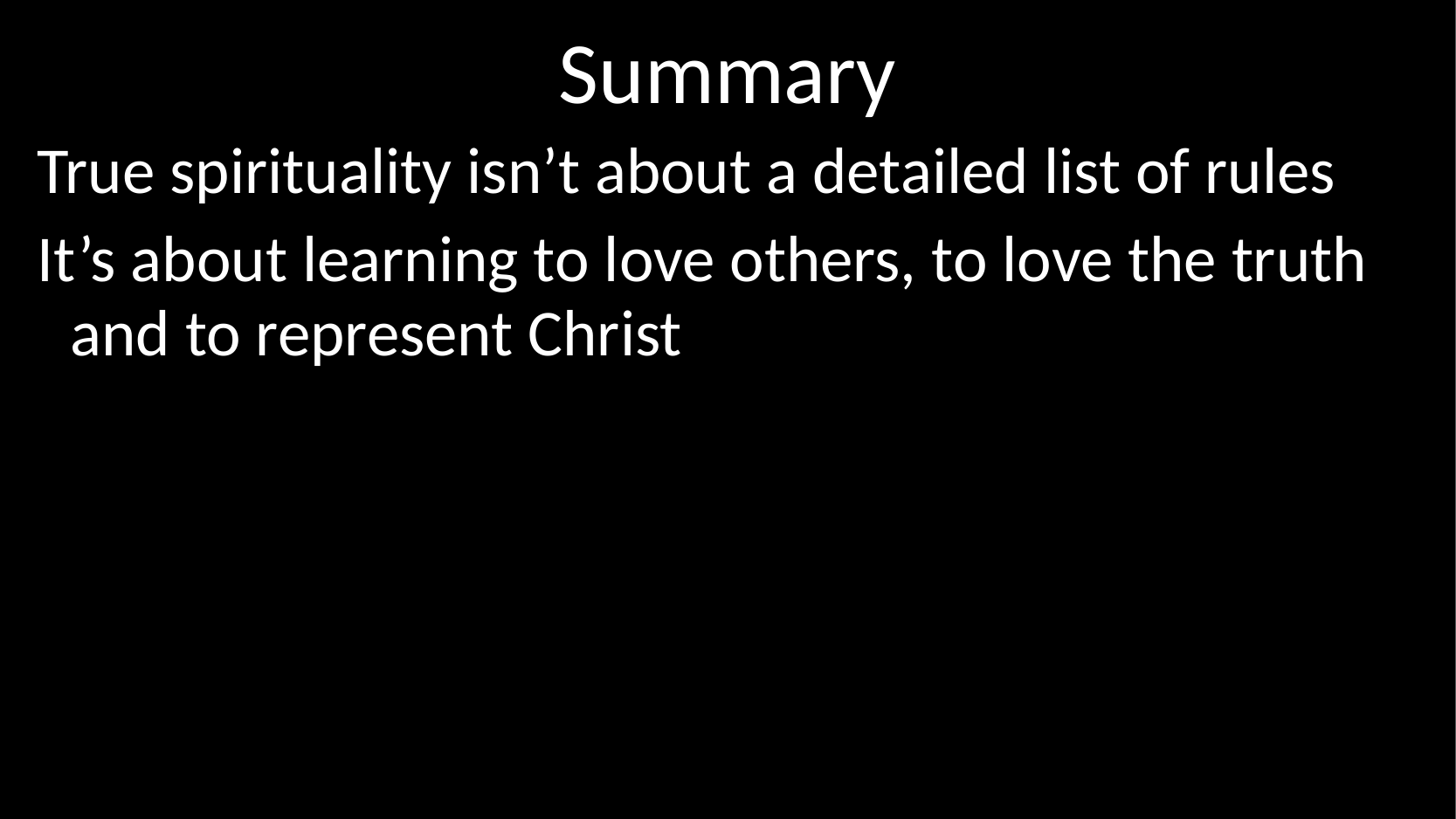

# Summary
True spirituality isn’t about a detailed list of rules
It’s about learning to love others, to love the truth and to represent Christ